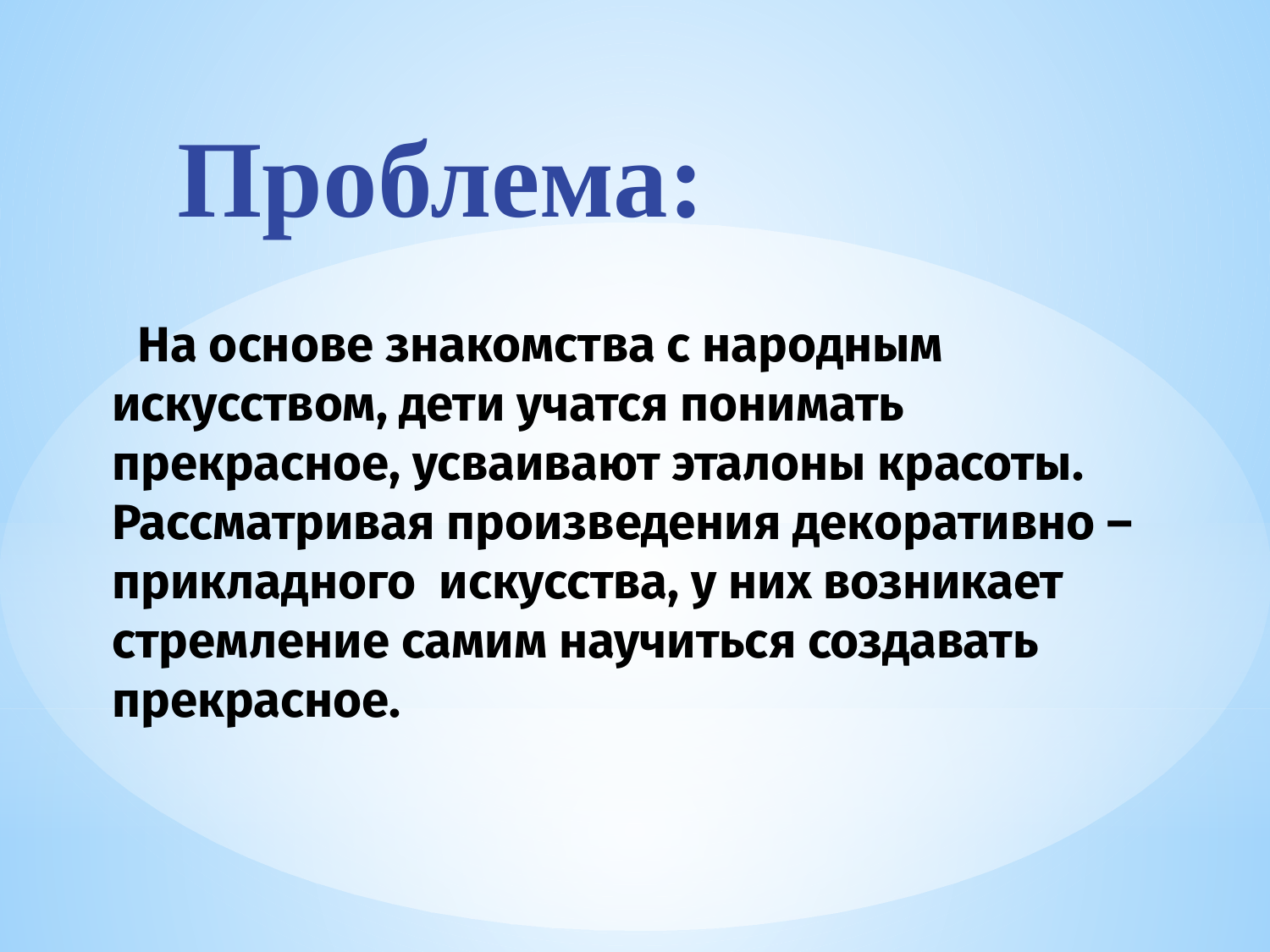

Проблема:
# На основе знакомства с народным искусством, дети учатся понимать прекрасное, усваивают эталоны красоты. Рассматривая произведения декоративно – прикладного  искусства, у них возникает стремление самим научиться создавать прекрасное.